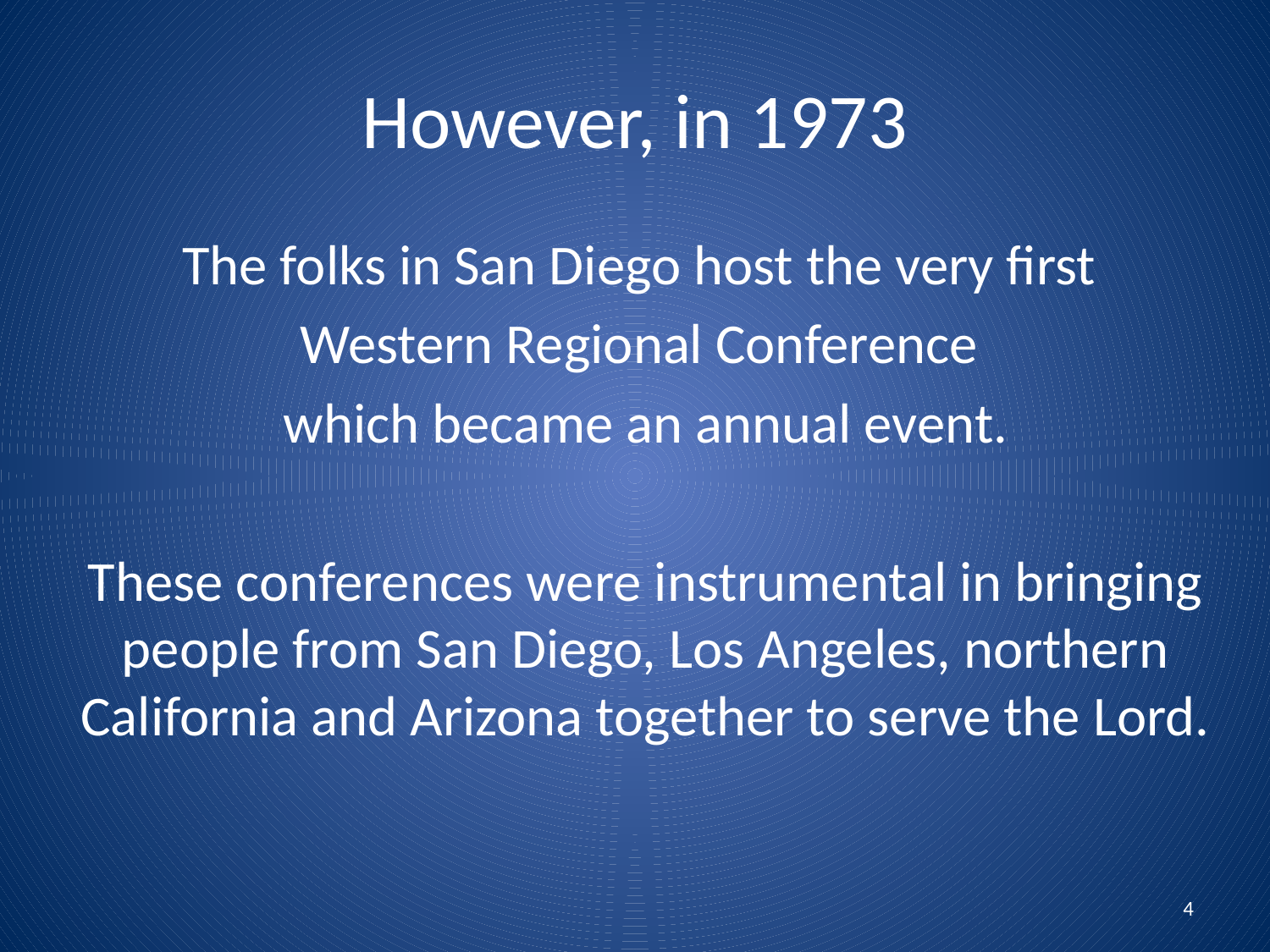

# However, in 1973
The folks in San Diego host the very first
Western Regional Conference
which became an annual event.

These conferences were instrumental in bringing people from San Diego, Los Angeles, northern California and Arizona together to serve the Lord.
4